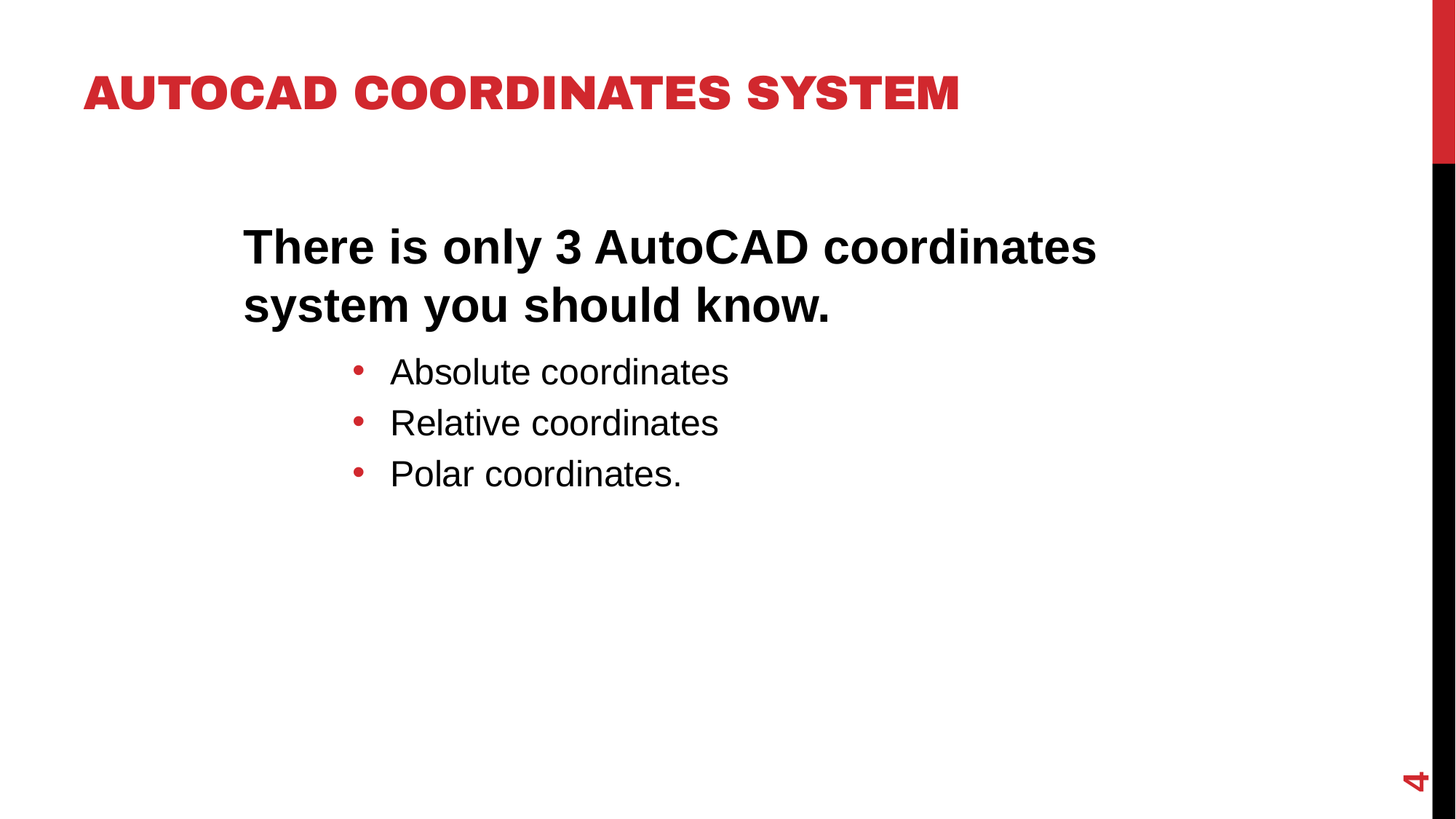

# AutoCAD Coordinates System
There is only 3 AutoCAD coordinates system you should know.
 Absolute coordinates
 Relative coordinates
 Polar coordinates.
4